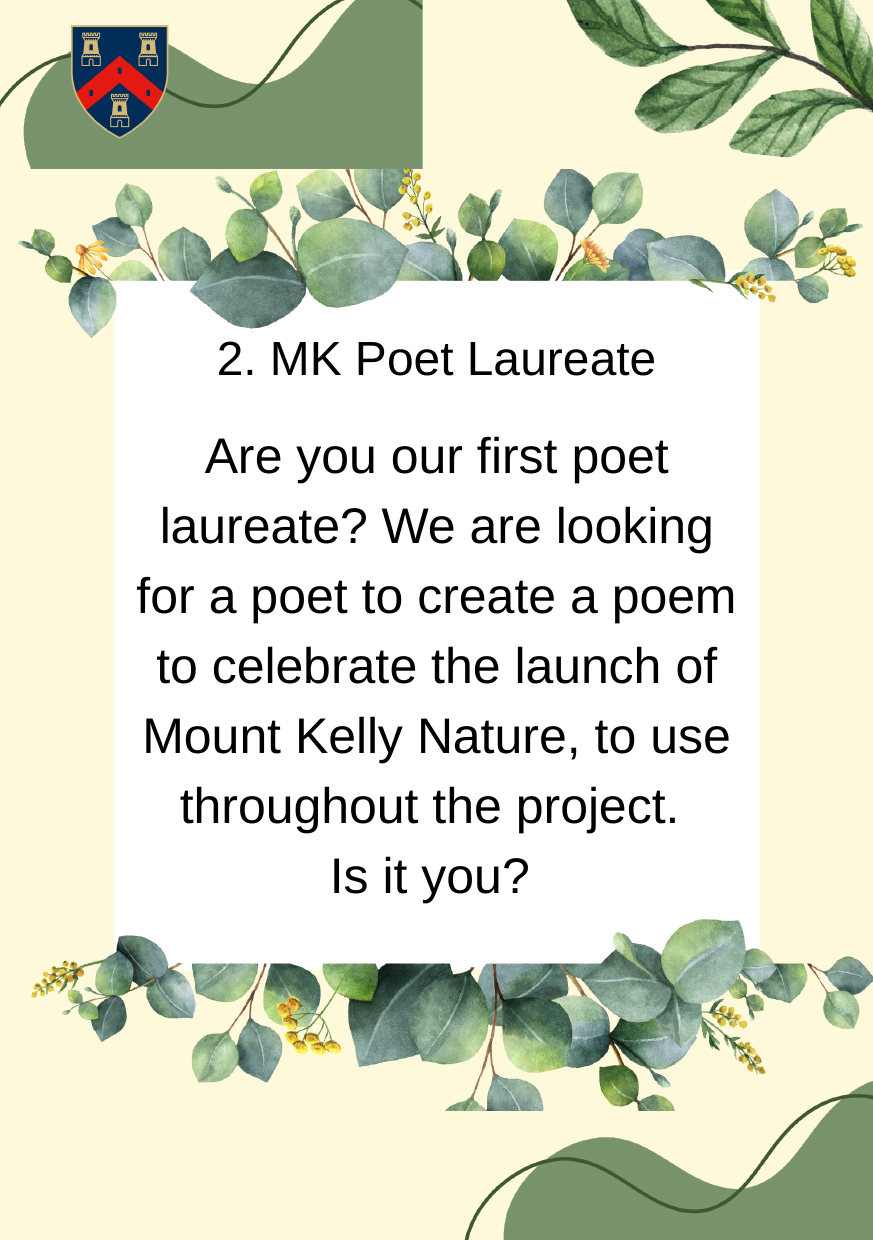

2. MK Poet Laureate

Are you our first poet laureate? We are looking for a poet to create a poem to celebrate the launch of Mount Kelly Nature, to use throughout the project.
Is it you?